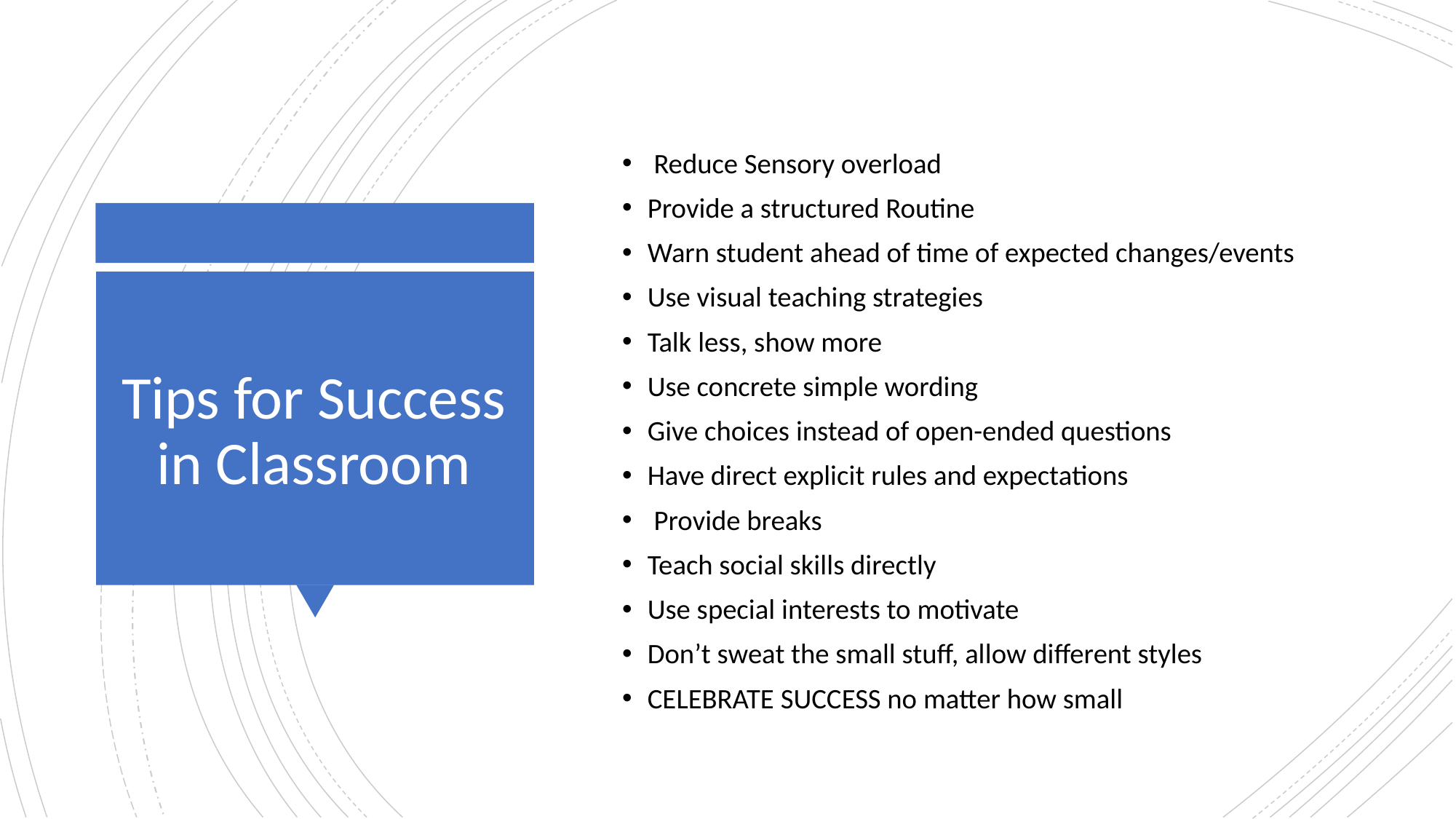

Reduce Sensory overload
Provide a structured Routine
Warn student ahead of time of expected changes/events
Use visual teaching strategies
Talk less, show more
Use concrete simple wording
Give choices instead of open-ended questions
Have direct explicit rules and expectations
 Provide breaks
Teach social skills directly
Use special interests to motivate
Don’t sweat the small stuff, allow different styles
CELEBRATE SUCCESS no matter how small

# Tips for Success in Classroom